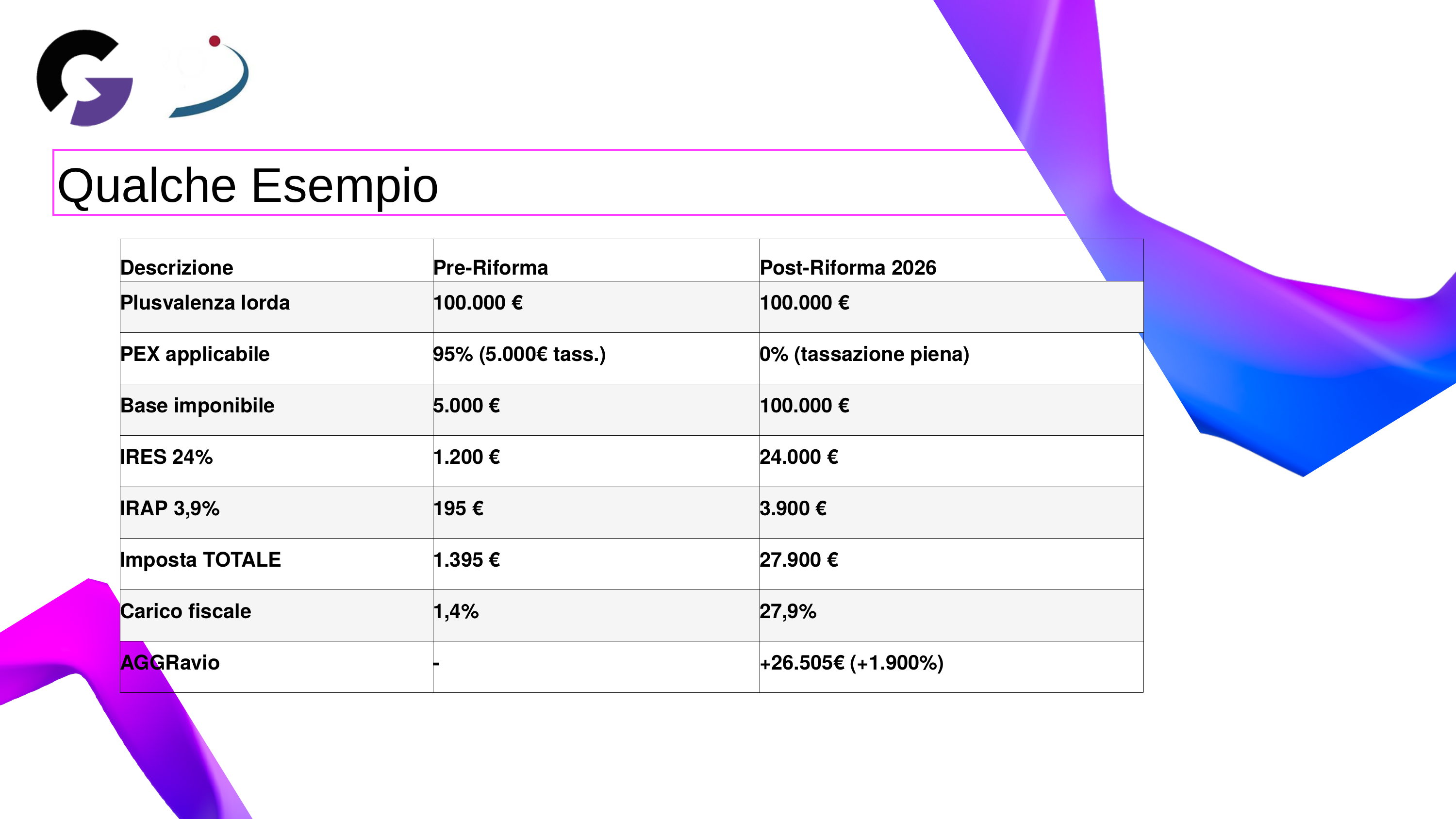

Qualche Esempio
| Descrizione | Pre-Riforma | Post-Riforma 2026 |
| --- | --- | --- |
| Plusvalenza lorda | 100.000 € | 100.000 € |
| PEX applicabile | 95% (5.000€ tass.) | 0% (tassazione piena) |
| Base imponibile | 5.000 € | 100.000 € |
| IRES 24% | 1.200 € | 24.000 € |
| IRAP 3,9% | 195 € | 3.900 € |
| Imposta TOTALE | 1.395 € | 27.900 € |
| Carico fiscale | 1,4% | 27,9% |
| AGGRavio | - | +26.505€ (+1.900%) |